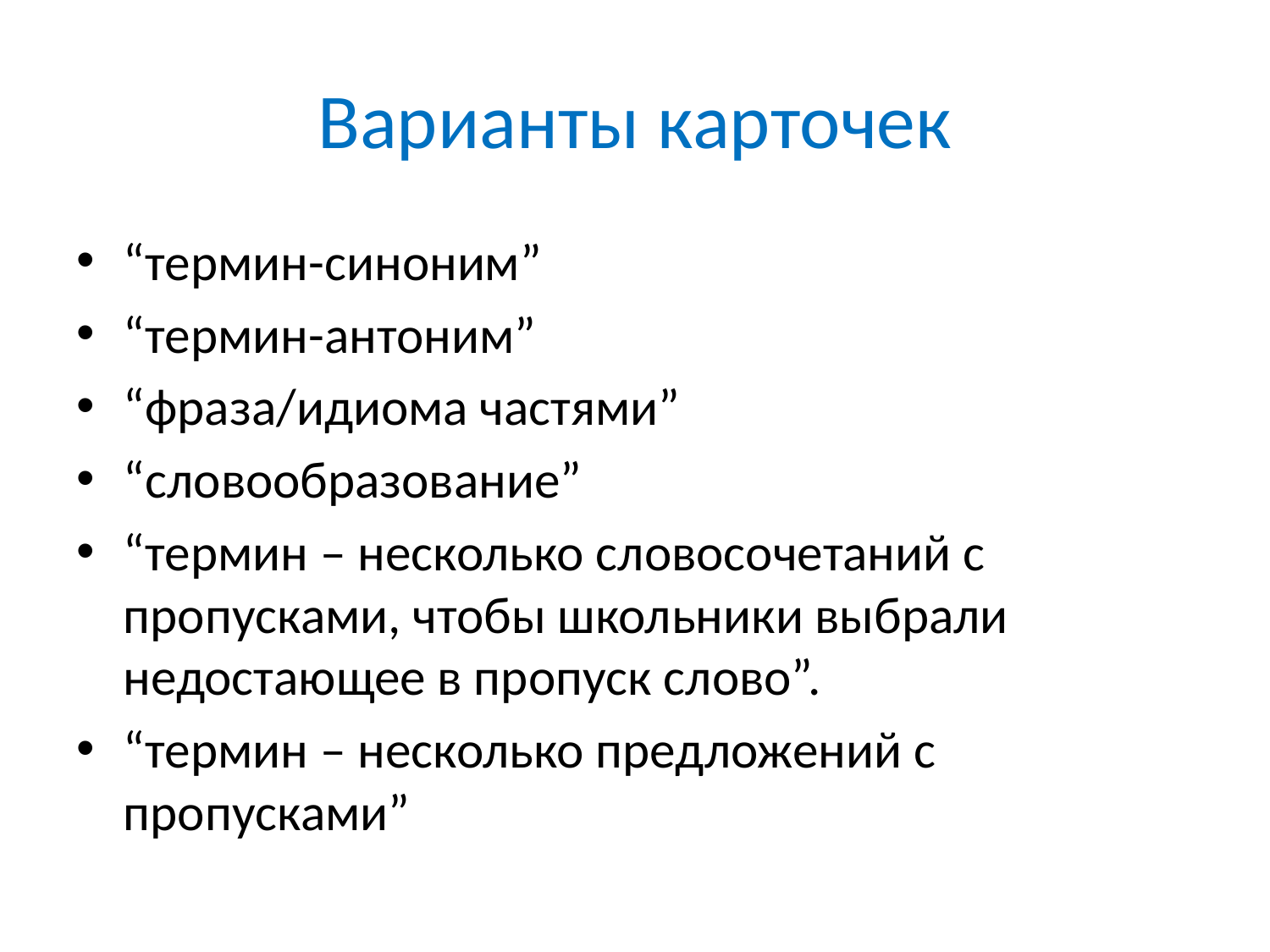

# Варианты карточек
“термин-синоним”
“термин-антоним”
“фраза/идиома частями”
“словообразование”
“термин – несколько словосочетаний с пропусками, чтобы школьники выбрали недостающее в пропуск слово”.
“термин – несколько предложений с пропусками”